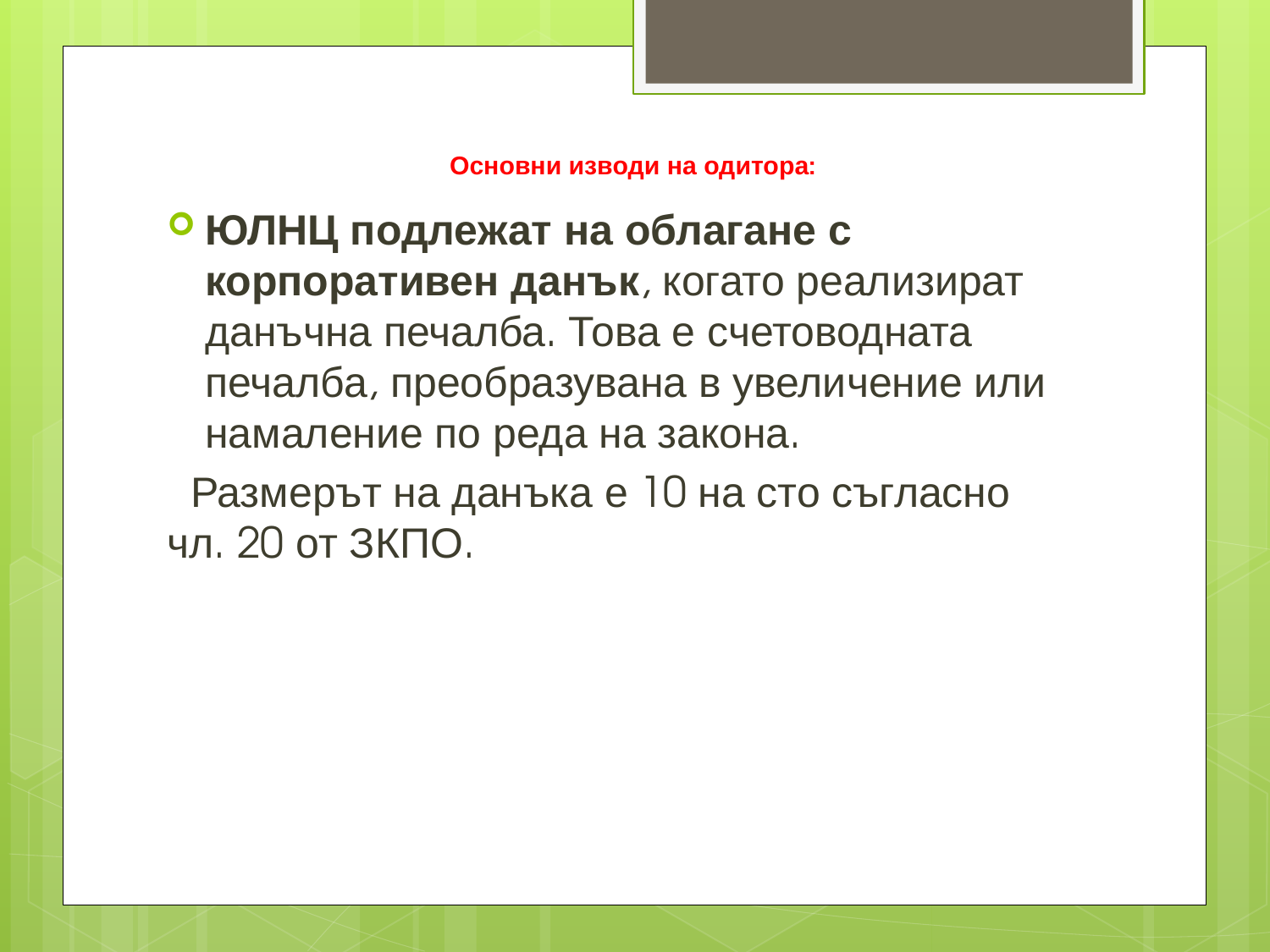

# Основни изводи на одитора:
ЮЛНЦ подлежат на облагане с корпоративен данък, когато реализират данъчна печалба. Това е счетоводната печалба, преобразувана в увеличение или намаление по реда на закона.
  Размерът на данъка е 10 на сто съгласно чл. 20 от ЗКПО.